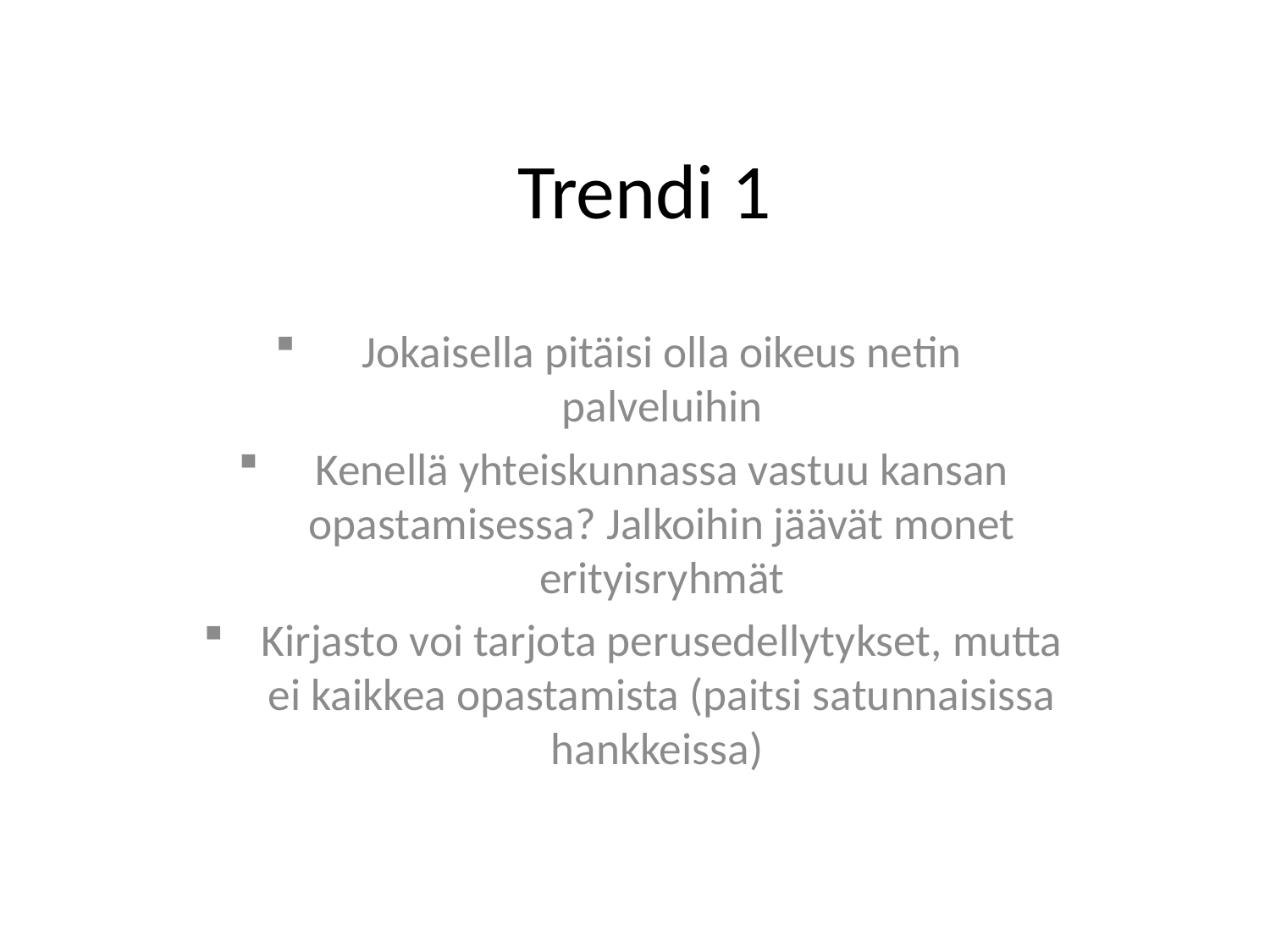

# Trendi 1
Jokaisella pitäisi olla oikeus netin palveluihin
Kenellä yhteiskunnassa vastuu kansan opastamisessa? Jalkoihin jäävät monet erityisryhmät
Kirjasto voi tarjota perusedellytykset, mutta ei kaikkea opastamista (paitsi satunnaisissa hankkeissa)